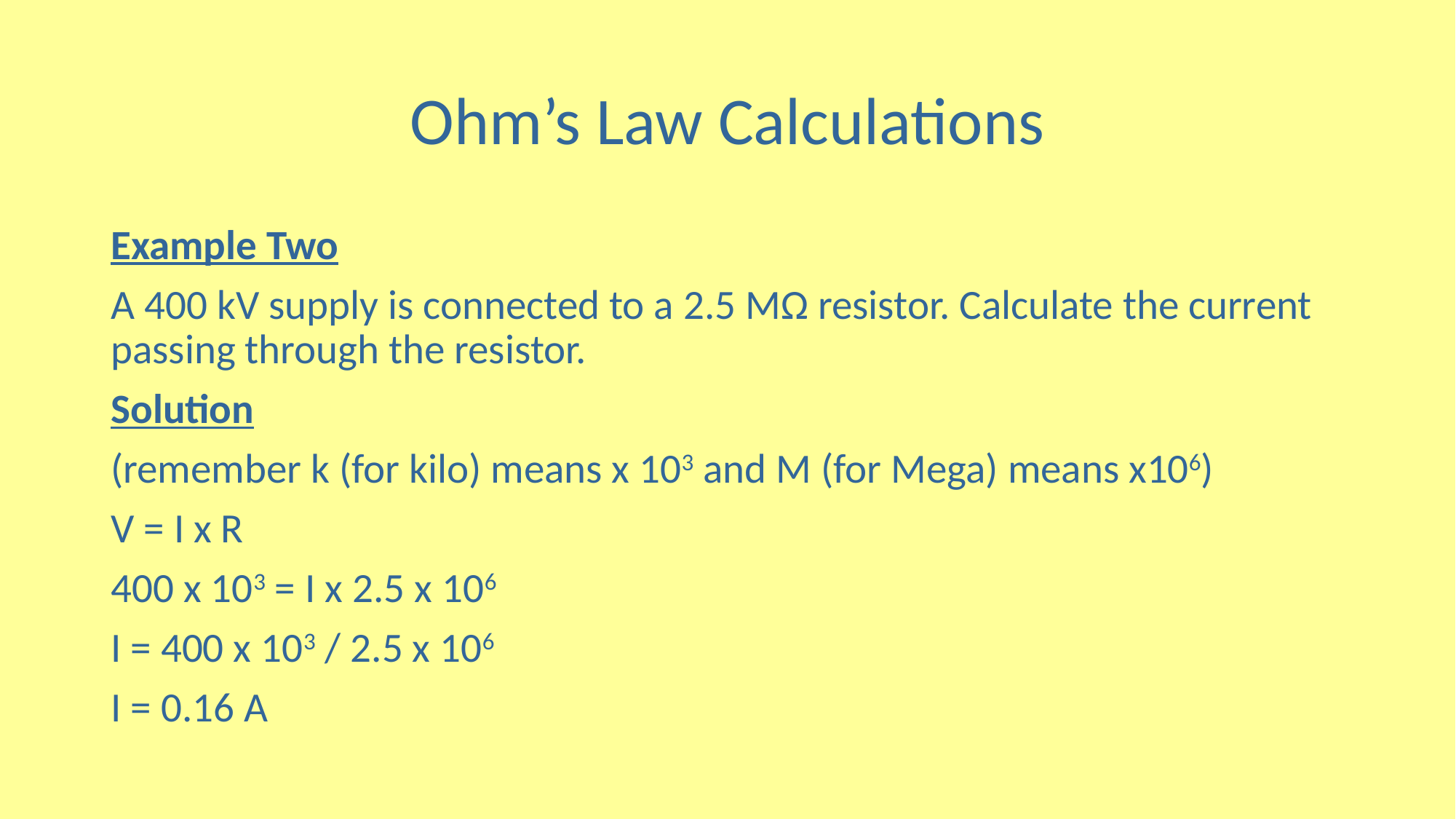

# Ohm’s Law Calculations
Example Two
A 400 kV supply is connected to a 2.5 MΩ resistor. Calculate the current passing through the resistor.
Solution
(remember k (for kilo) means x 103 and M (for Mega) means x106)
V = I x R
400 x 103 = I x 2.5 x 106
I = 400 x 103 / 2.5 x 106
I = 0.16 A